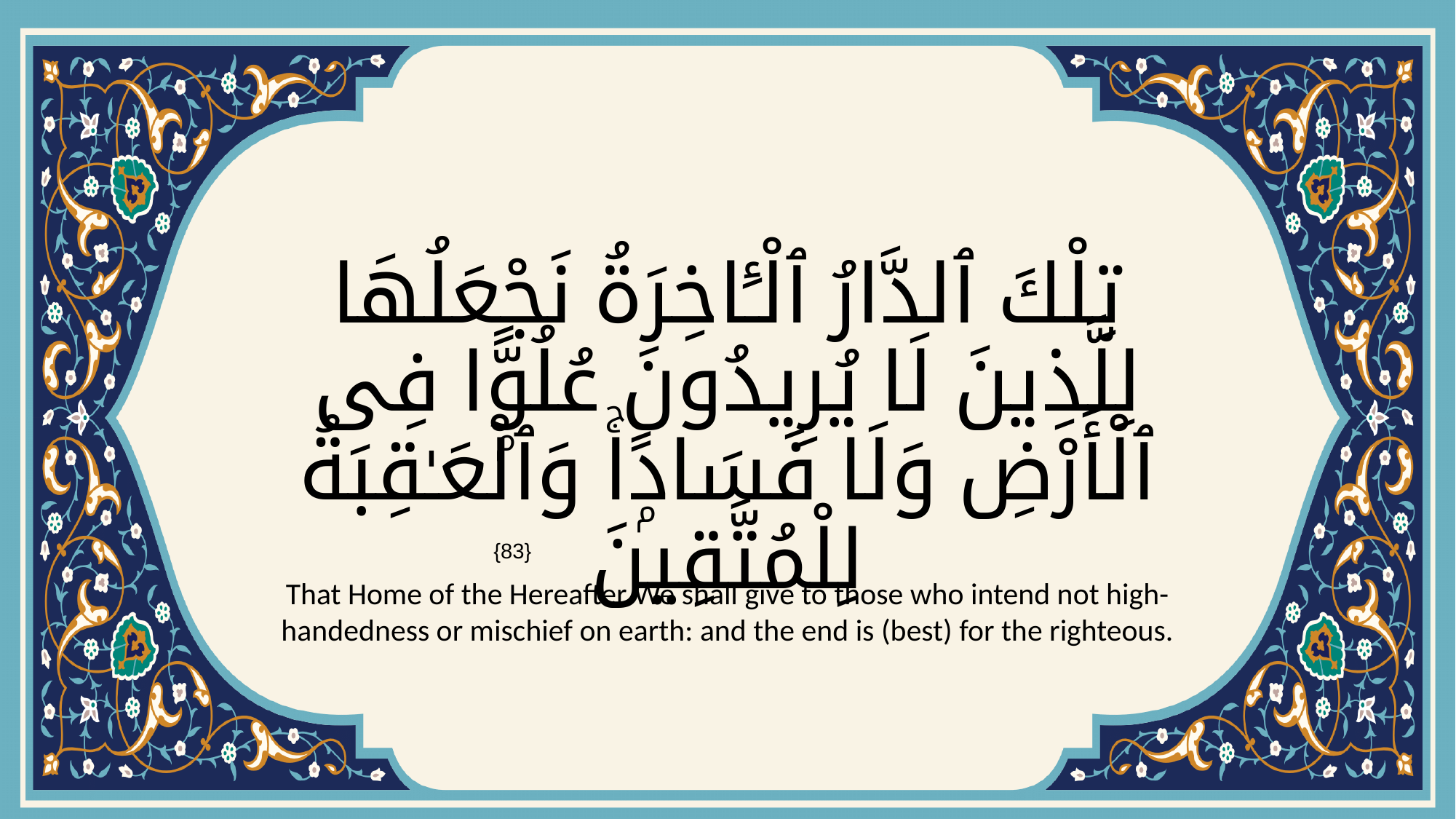

# تِلْكَ ٱلدَّارُ ٱلْـَٔاخِرَةُ نَجْعَلُهَا لِلَّذِينَ لَا يُرِيدُونَ عُلُوًّۭا فِى ٱلْأَرْضِ وَلَا فَسَادًۭاۚ وَٱلْعَـٰقِبَةُ لِلْمُتَّقِينَ
{83}
That Home of the Hereafter We shall give to those who intend not high-handedness or mischief on earth: and the end is (best) for the righteous.